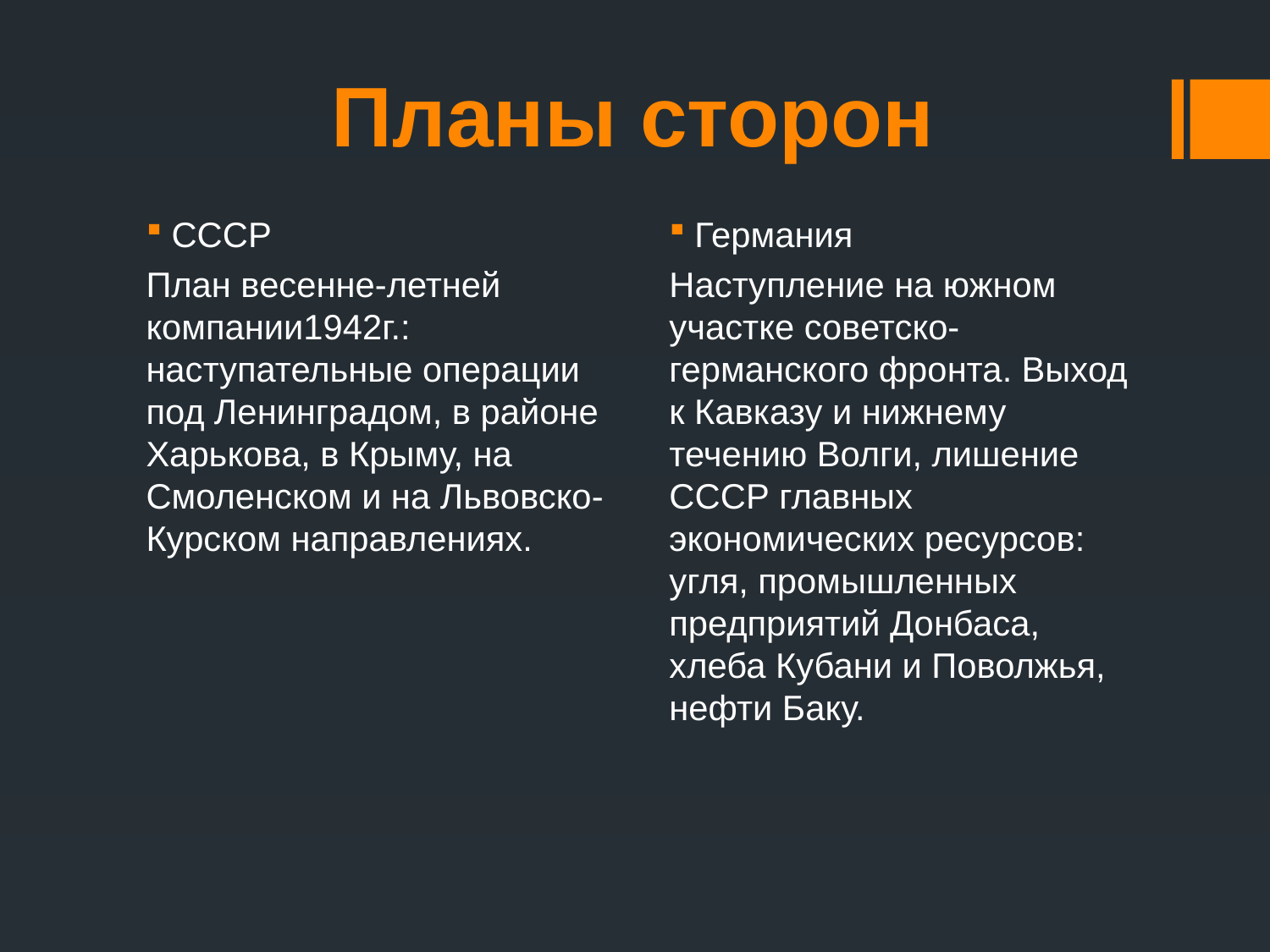

# Планы сторон
СССР
План весенне-летней компании1942г.: наступательные операции под Ленинградом, в районе Харькова, в Крыму, на Смоленском и на Львовско-Курском направлениях.

Германия
Наступление на южном участке советско-германского фронта. Выход к Кавказу и нижнему течению Волги, лишение СССР главных экономических ресурсов: угля, промышленных предприятий Донбаса, хлеба Кубани и Поволжья, нефти Баку.